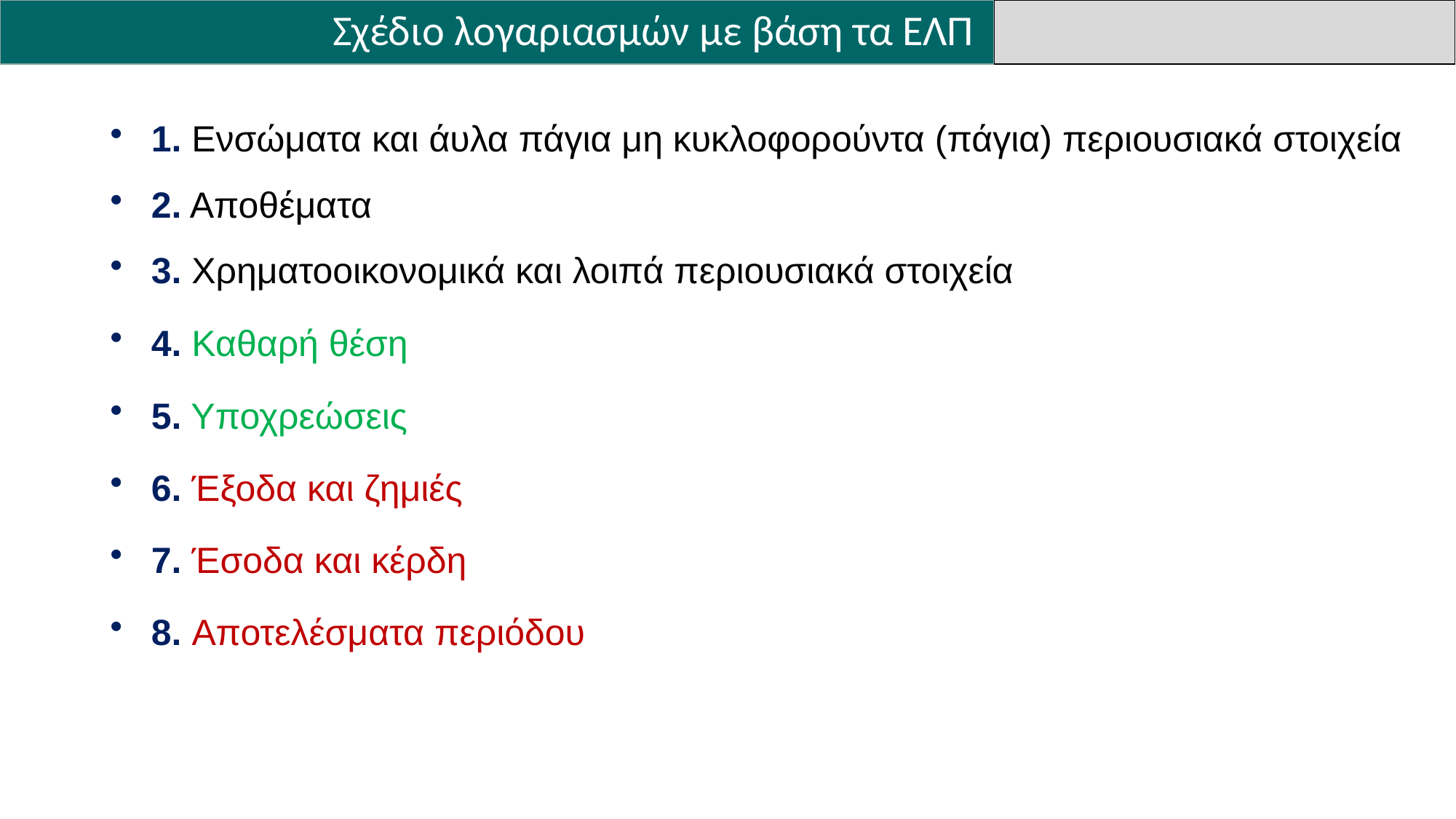

Σχέδιο λογαριασμών με βάση τα ΕΛΠ

1. Ενσώματα και άυλα πάγια μη κυκλοφορούντα (πάγια) περιουσιακά στοιχεία

2. Αποθέματα

3. Χρηματοοικονομικά και λοιπά περιουσιακά στοιχεία

4. Καθαρή θέση

5. Υποχρεώσεις

6. Έξοδα και ζημιές

7. Έσοδα και κέρδη

8. Αποτελέσματα περιόδου